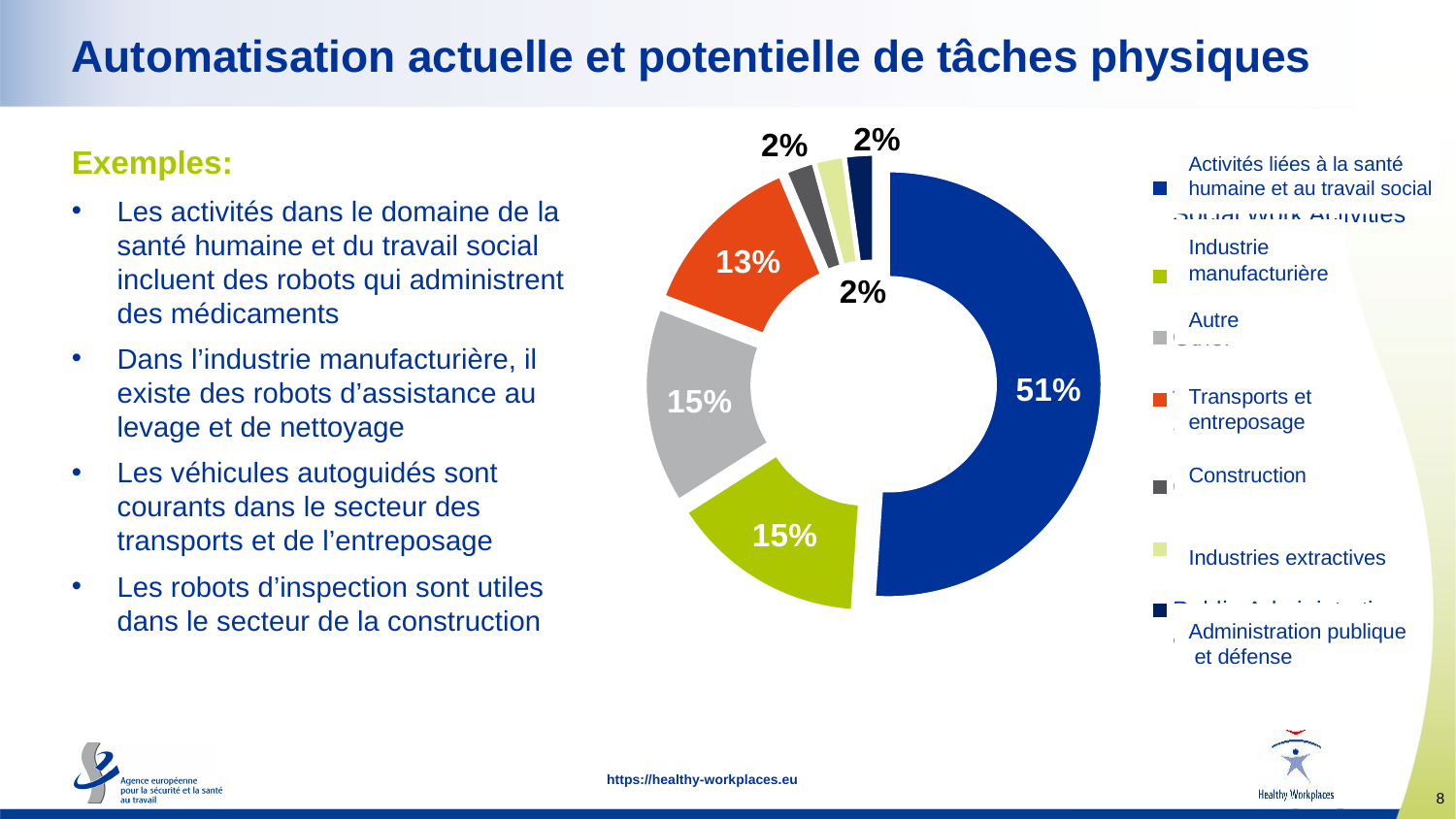

# Automatisation actuelle et potentielle de tâches physiques

### Chart

| Category |  |
|---|---|
| Human Health and
Social Work Activities  | 24.0 |
| Manufacturing | 7.0 |
| Other | 7.0 |
| Transportation and Storage | 6.0 |
| Construction  | 1.0 |
| Mining and Quarrying | 1.0 |
| Public Administration and Defence | 1.0 |
Activités liées à la santé humaine et au travail social
Industrie manufacturière
Autre
Transports et
entreposage
Construction
Industries extractives
Administration publique
 et défense
Exemples:
Les activités dans le domaine de la santé humaine et du travail social incluent des robots qui administrent des médicaments
Dans l’industrie manufacturière, il existe des robots d’assistance au levage et de nettoyage
Les véhicules autoguidés sont courants dans le secteur des transports et de l’entreposage
Les robots d’inspection sont utiles dans le secteur de la construction